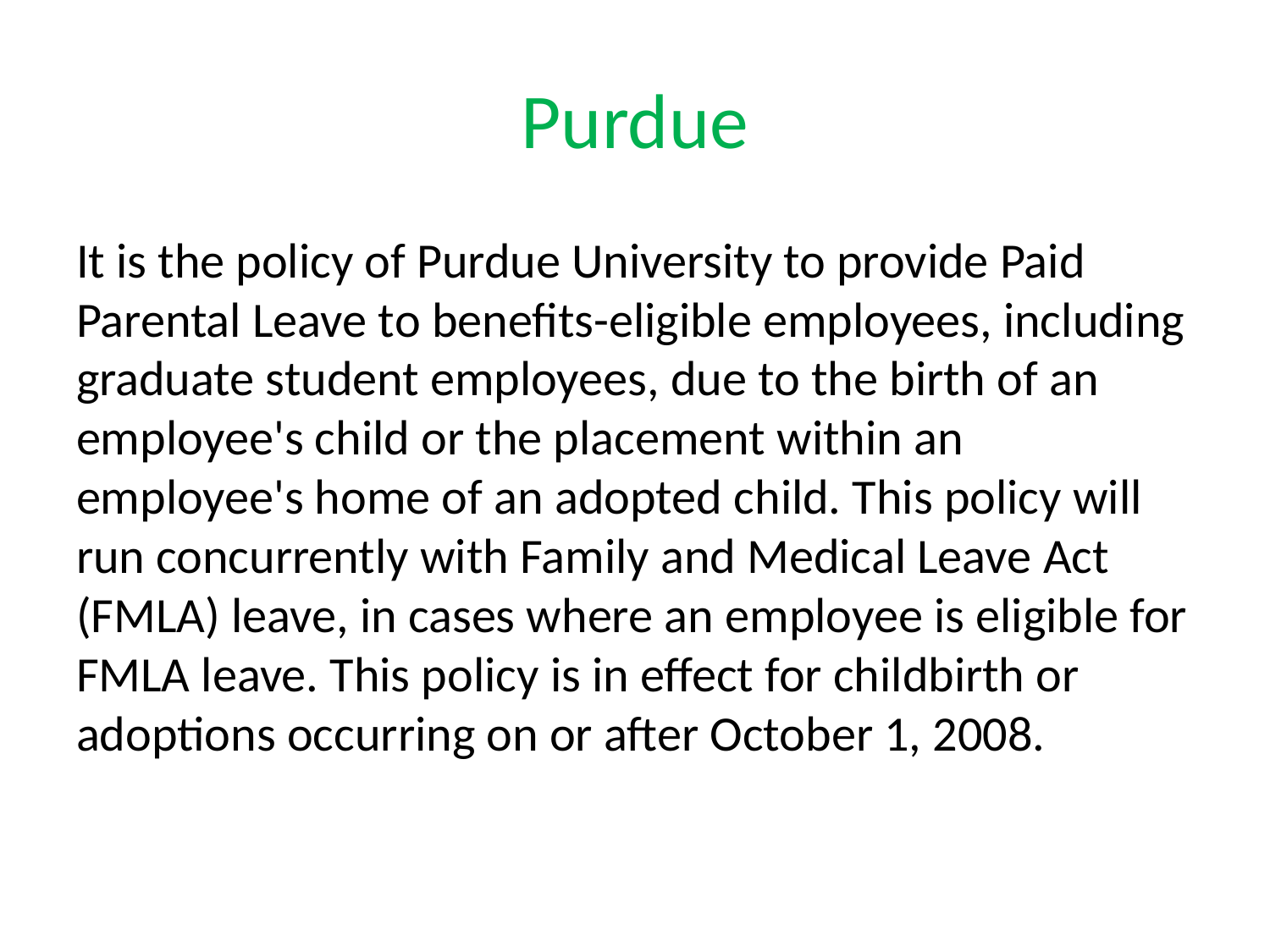

# Purdue
It is the policy of Purdue University to provide Paid Parental Leave to benefits-eligible employees, including graduate student employees, due to the birth of an employee's child or the placement within an employee's home of an adopted child. This policy will run concurrently with Family and Medical Leave Act (FMLA) leave, in cases where an employee is eligible for FMLA leave. This policy is in effect for childbirth or adoptions occurring on or after October 1, 2008.